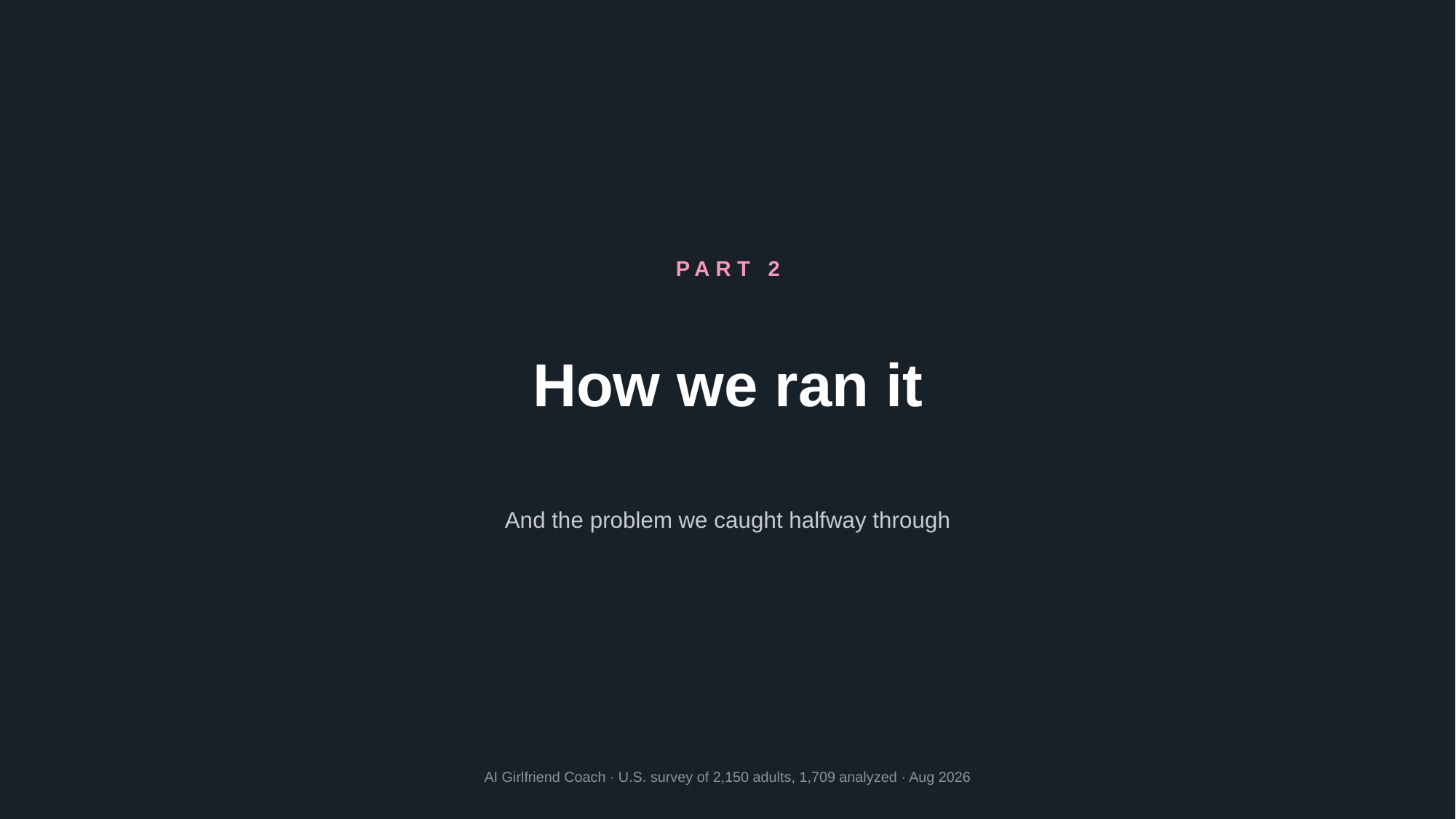

PART 2
How we ran it
And the problem we caught halfway through
AI Girlfriend Coach · U.S. survey of 2,150 adults, 1,709 analyzed · Aug 2026